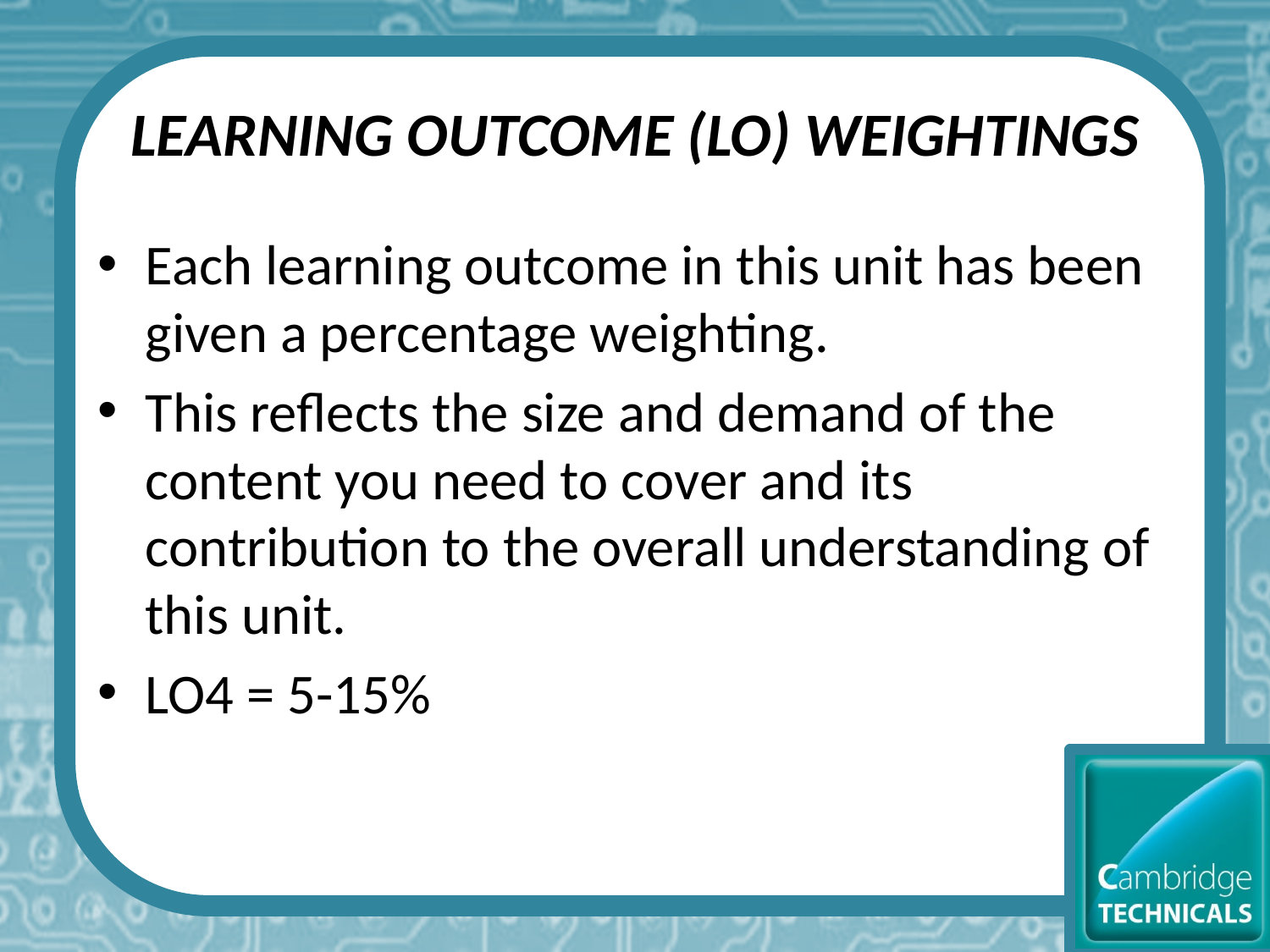

# LEARNING OUTCOME (LO) WEIGHTINGS
Each learning outcome in this unit has been given a percentage weighting.
This reflects the size and demand of the content you need to cover and its contribution to the overall understanding of this unit.
LO4 = 5-15%